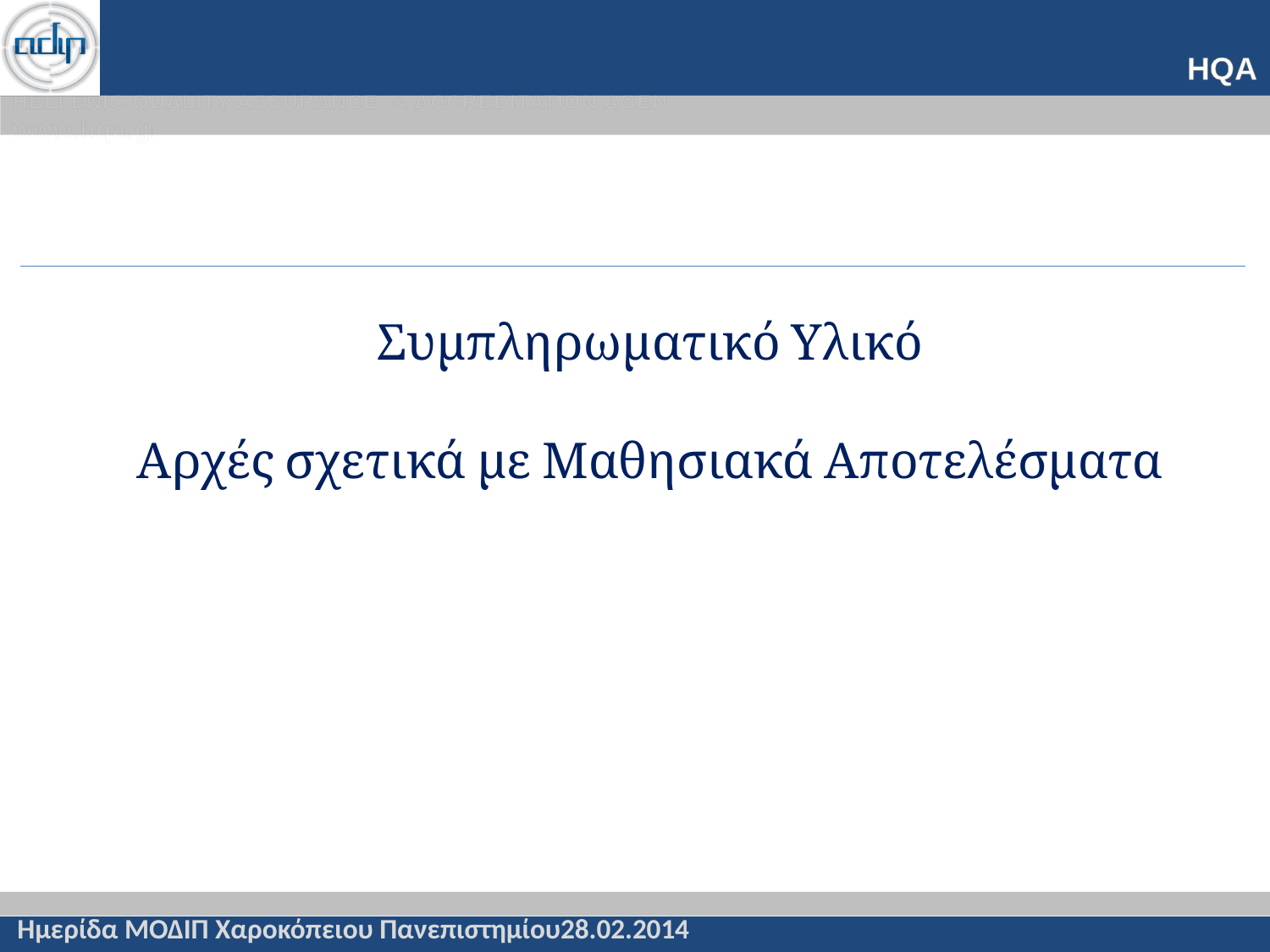

# Συμπληρωματικό Υλικό Αρχές σχετικά με Μαθησιακά Αποτελέσματα
Ημερίδα ΜΟΔΙΠ Χαροκόπειου Πανεπιστημίου28.02.2014